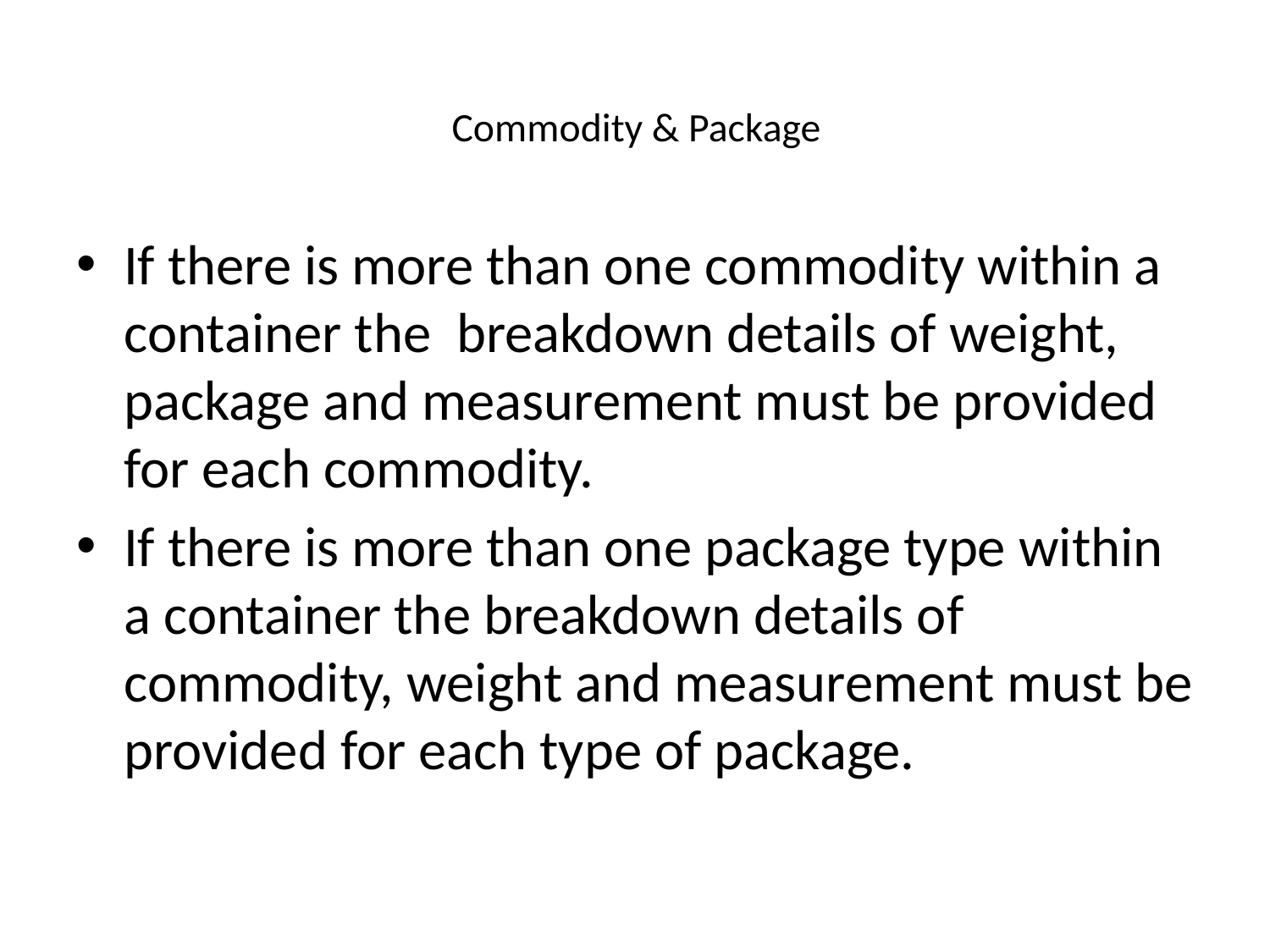

# Commodity & Package
If there is more than one commodity within a container the  breakdown details of weight, package and measurement must be provided for each commodity.
If there is more than one package type within a container the breakdown details of commodity, weight and measurement must be provided for each type of package.